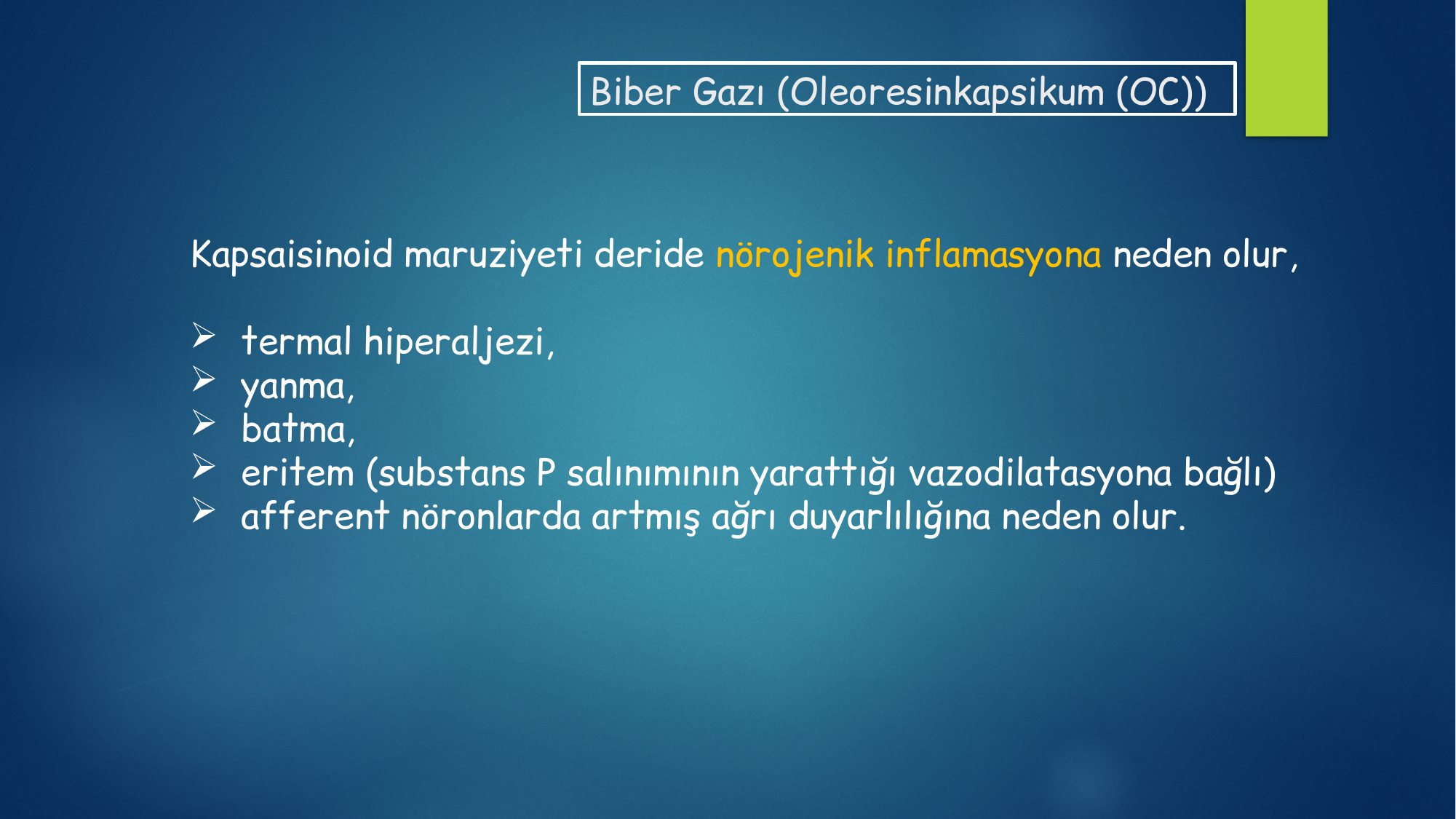

Biber Gazı (Oleoresinkapsikum (OC))
Kapsaisinoid maruziyeti deride nörojenik inflamasyona neden olur,

 termal hiperaljezi,
 yanma,
 batma,
 eritem (substans P salınımının yarattığı vazodilatasyona bağlı)
 afferent nöronlarda artmış ağrı duyarlılığına neden olur.